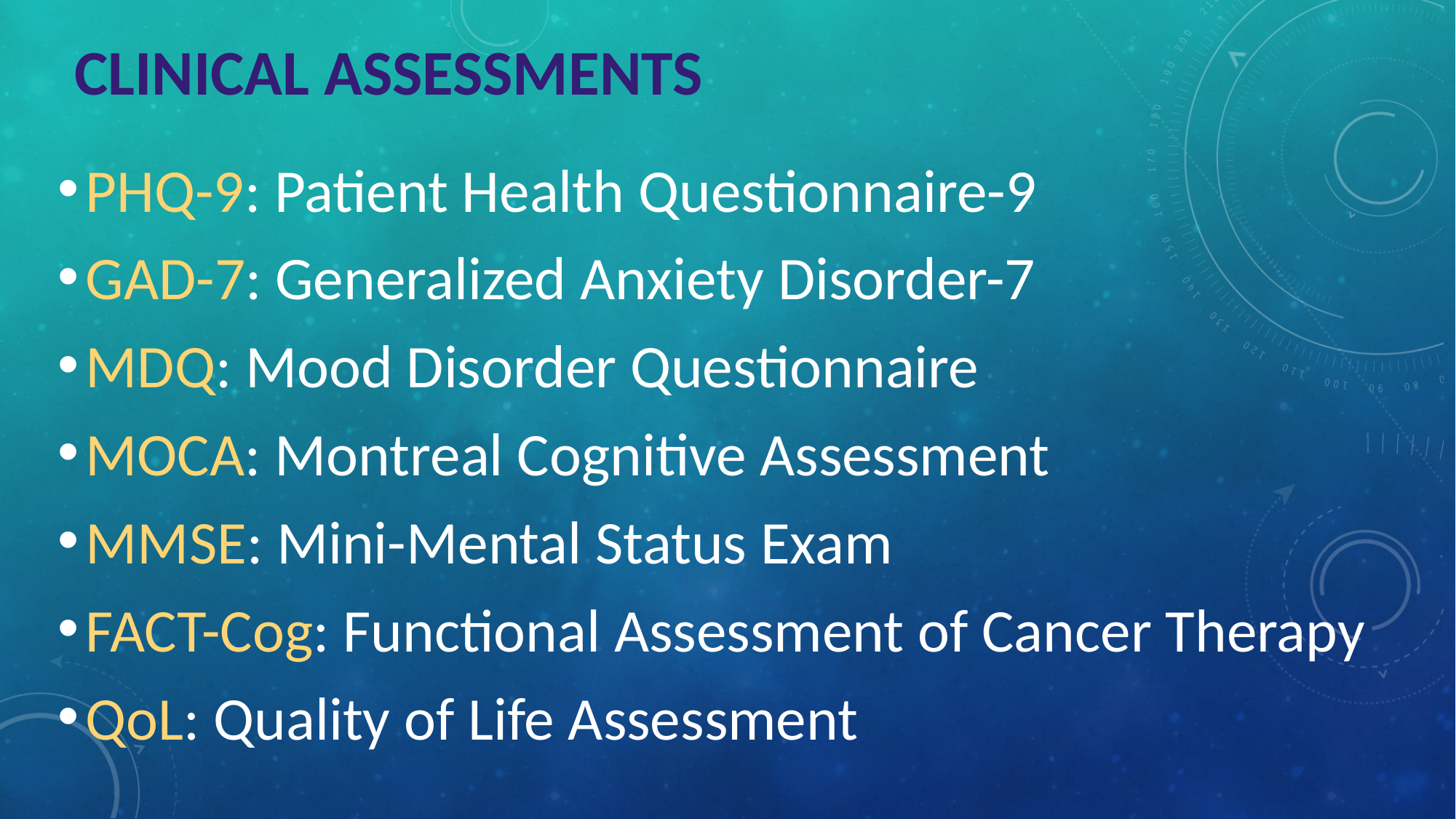

# CLINICAL ASSESSMENTS
PHQ-9: Patient Health Questionnaire-9
GAD-7: Generalized Anxiety Disorder-7
MDQ: Mood Disorder Questionnaire
MOCA: Montreal Cognitive Assessment
MMSE: Mini-Mental Status Exam
FACT-Cog: Functional Assessment of Cancer Therapy
QoL: Quality of Life Assessment